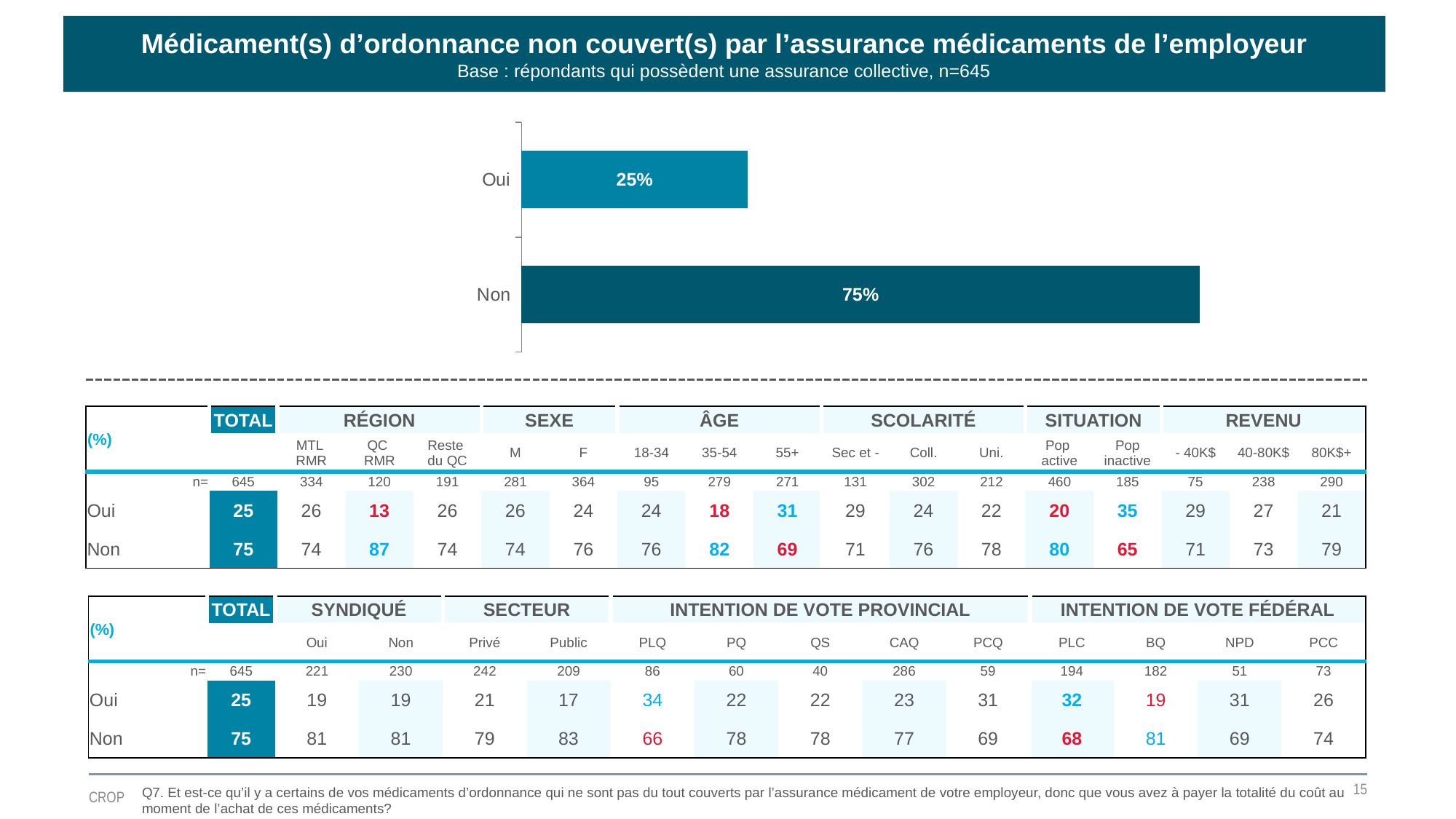

Médicament(s) d’ordonnance non couvert(s) par l’assurance médicaments de l’employeur
Base : répondants qui possèdent une assurance collective, n=645

### Chart

| Category | Ventes |
|---|---|
| Oui | 0.25 |
| Non | 0.75 |
| (%) | TOTAL | RÉGION |  |  | SEXE |  | ÂGE |  |  | SCOLARITÉ |  |  | SITUATION |  | REVENU |  |  |
| --- | --- | --- | --- | --- | --- | --- | --- | --- | --- | --- | --- | --- | --- | --- | --- | --- | --- |
| (%) |  | MTL RMR | QC RMR | Reste du QC | M | F | 18-34 | 35-54 | 55+ | Sec et - | Coll. | Uni. | Pop active | Pop inactive | - 40K$ | 40-80K$ | 80K$+ |
| n= | 645 | 334 | 120 | 191 | 281 | 364 | 95 | 279 | 271 | 131 | 302 | 212 | 460 | 185 | 75 | 238 | 290 |
| Oui | 25 | 26 | 13 | 26 | 26 | 24 | 24 | 18 | 31 | 29 | 24 | 22 | 20 | 35 | 29 | 27 | 21 |
| Non | 75 | 74 | 87 | 74 | 74 | 76 | 76 | 82 | 69 | 71 | 76 | 78 | 80 | 65 | 71 | 73 | 79 |
| (%) | TOTAL | SYNDIQUÉ |  | SECTEUR |  | INTENTION DE VOTE PROVINCIAL |  |  |  |  | INTENTION DE VOTE FÉDÉRAL |  |  |  |
| --- | --- | --- | --- | --- | --- | --- | --- | --- | --- | --- | --- | --- | --- | --- |
| (%) |  | Oui | Non | Privé | Public | PLQ | PQ | QS | CAQ | PCQ | PLC | BQ | NPD | PCC |
| n= | 645 | 221 | 230 | 242 | 209 | 86 | 60 | 40 | 286 | 59 | 194 | 182 | 51 | 73 |
| Oui | 25 | 19 | 19 | 21 | 17 | 34 | 22 | 22 | 23 | 31 | 32 | 19 | 31 | 26 |
| Non | 75 | 81 | 81 | 79 | 83 | 66 | 78 | 78 | 77 | 69 | 68 | 81 | 69 | 74 |
15
Q7. Et est-ce qu’il y a certains de vos médicaments d’ordonnance qui ne sont pas du tout couverts par l’assurance médicament de votre employeur, donc que vous avez à payer la totalité du coût au moment de l’achat de ces médicaments?
CROP